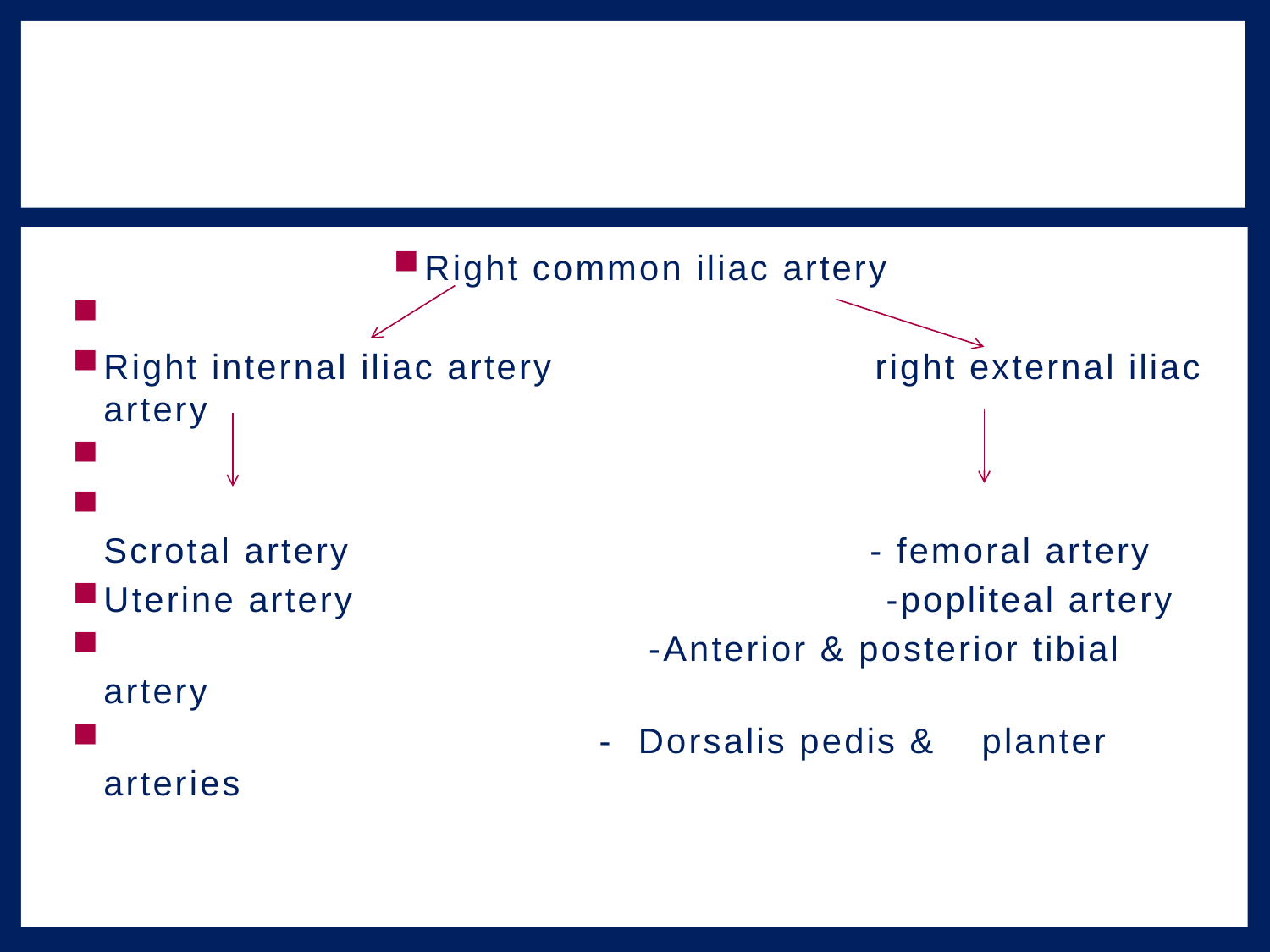

#
Right common iliac artery

Right internal iliac artery                          right external iliac artery

Scrotal artery                                          - femoral artery
Uterine artery                                           -popliteal artery
                                            -Anterior & posterior tibial artery
                                        -  Dorsalis pedis & plplanter arteries